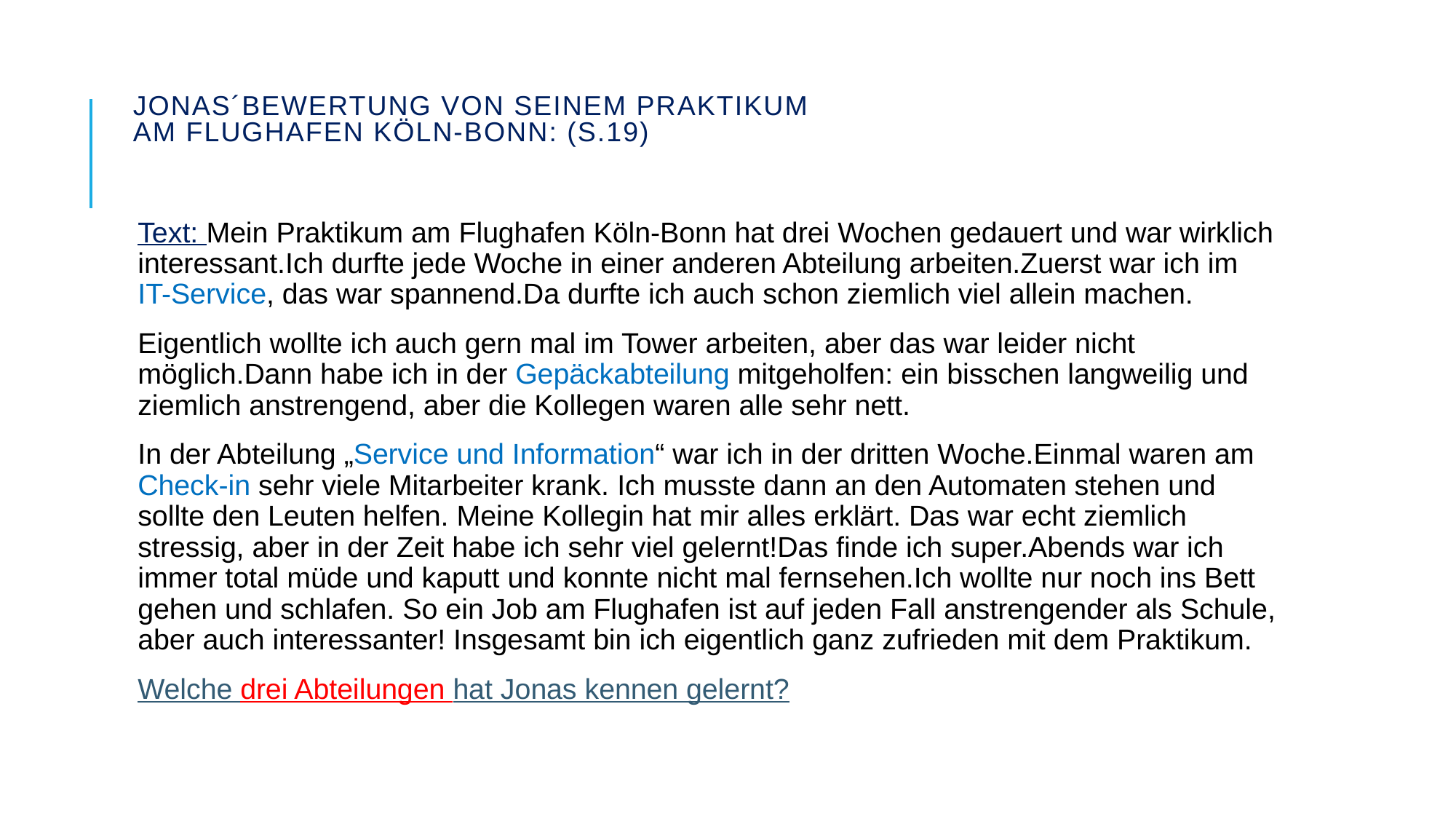

# Jonas´bewertung von seinem praktikum am flughafen köln-bonn: (S.19)
Text: Mein Praktikum am Flughafen Köln-Bonn hat drei Wochen gedauert und war wirklich interessant.Ich durfte jede Woche in einer anderen Abteilung arbeiten.Zuerst war ich im IT-Service, das war spannend.Da durfte ich auch schon ziemlich viel allein machen.
Eigentlich wollte ich auch gern mal im Tower arbeiten, aber das war leider nicht möglich.Dann habe ich in der Gepäckabteilung mitgeholfen: ein bisschen langweilig und ziemlich anstrengend, aber die Kollegen waren alle sehr nett.
In der Abteilung „Service und Information“ war ich in der dritten Woche.Einmal waren am Check-in sehr viele Mitarbeiter krank. Ich musste dann an den Automaten stehen und sollte den Leuten helfen. Meine Kollegin hat mir alles erklärt. Das war echt ziemlich stressig, aber in der Zeit habe ich sehr viel gelernt!Das finde ich super.Abends war ich immer total müde und kaputt und konnte nicht mal fernsehen.Ich wollte nur noch ins Bett gehen und schlafen. So ein Job am Flughafen ist auf jeden Fall anstrengender als Schule, aber auch interessanter! Insgesamt bin ich eigentlich ganz zufrieden mit dem Praktikum.
Welche drei Abteilungen hat Jonas kennen gelernt?